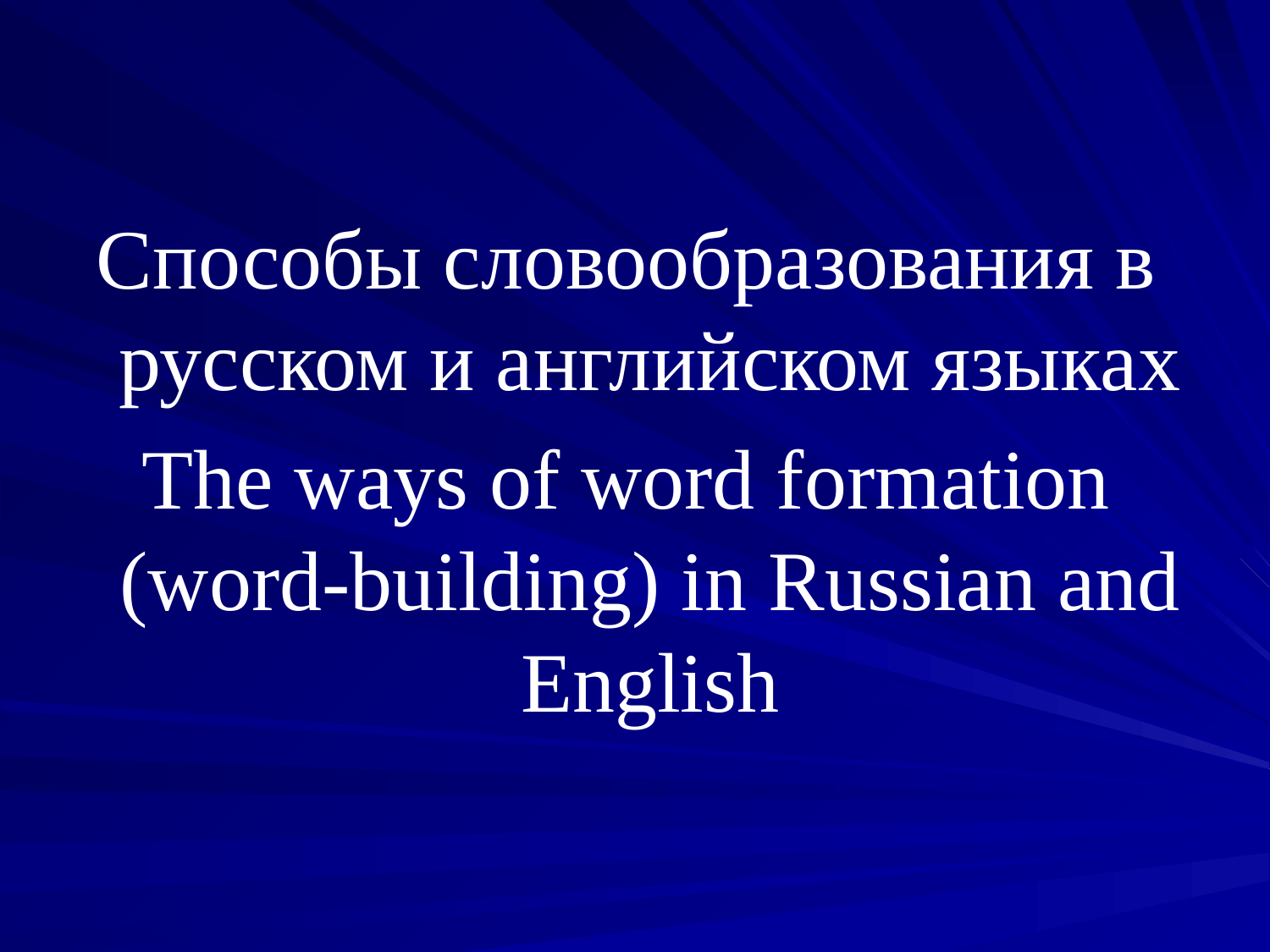

Способы словообразования в русском и английском языках
The ways of word formation (word-building) in Russian and English